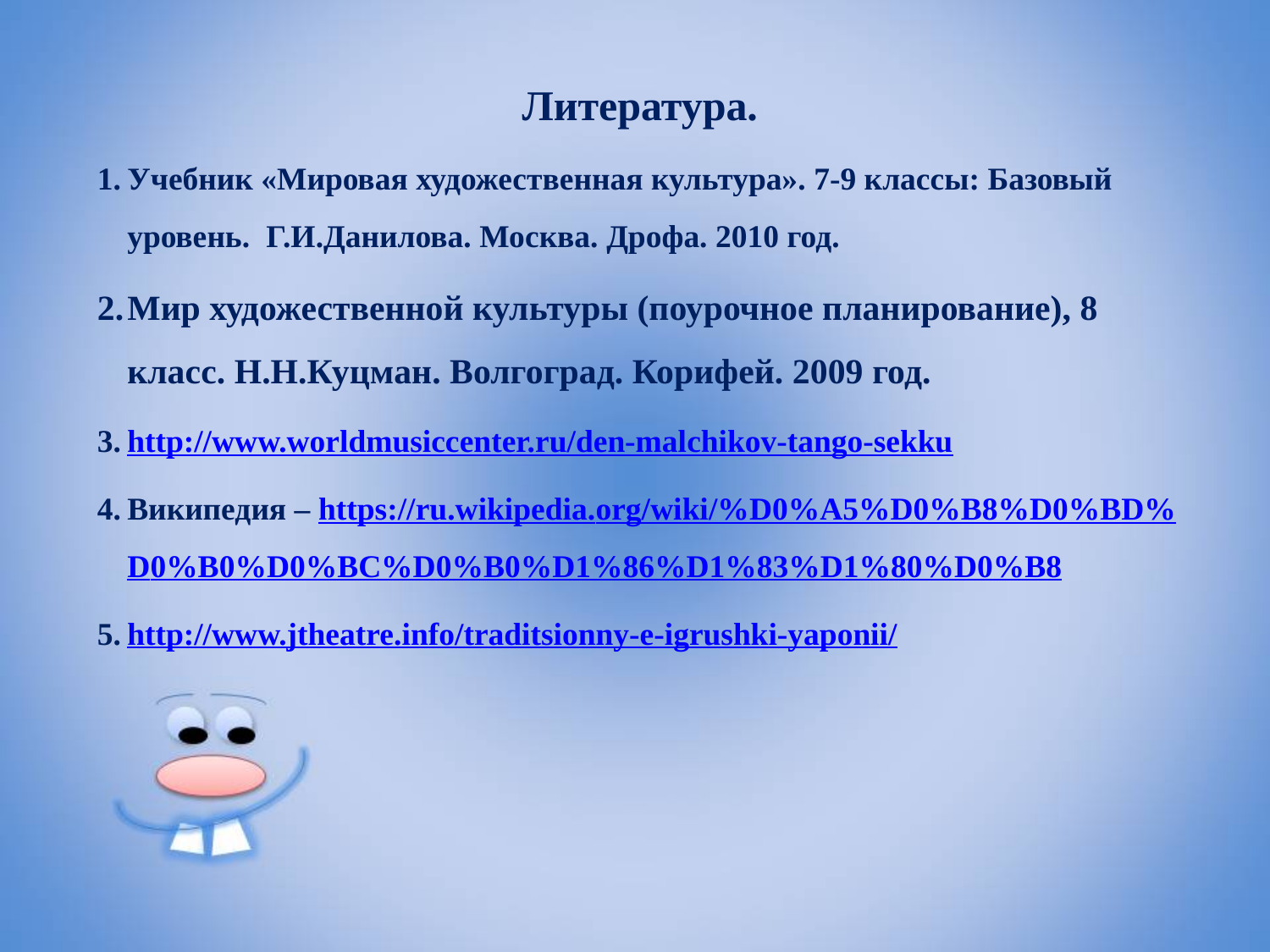

Литература.
Учебник «Мировая художественная культура». 7-9 классы: Базовый уровень.  Г.И.Данилова. Москва. Дрофа. 2010 год.
Мир художественной культуры (поурочное планирование), 8 класс. Н.Н.Куцман. Волгоград. Корифей. 2009 год.
http://www.worldmusiccenter.ru/den-malchikov-tango-sekku
Википедия – https://ru.wikipedia.org/wiki/%D0%A5%D0%B8%D0%BD%D0%B0%D0%BC%D0%B0%D1%86%D1%83%D1%80%D0%B8
http://www.jtheatre.info/traditsionny-e-igrushki-yaponii/